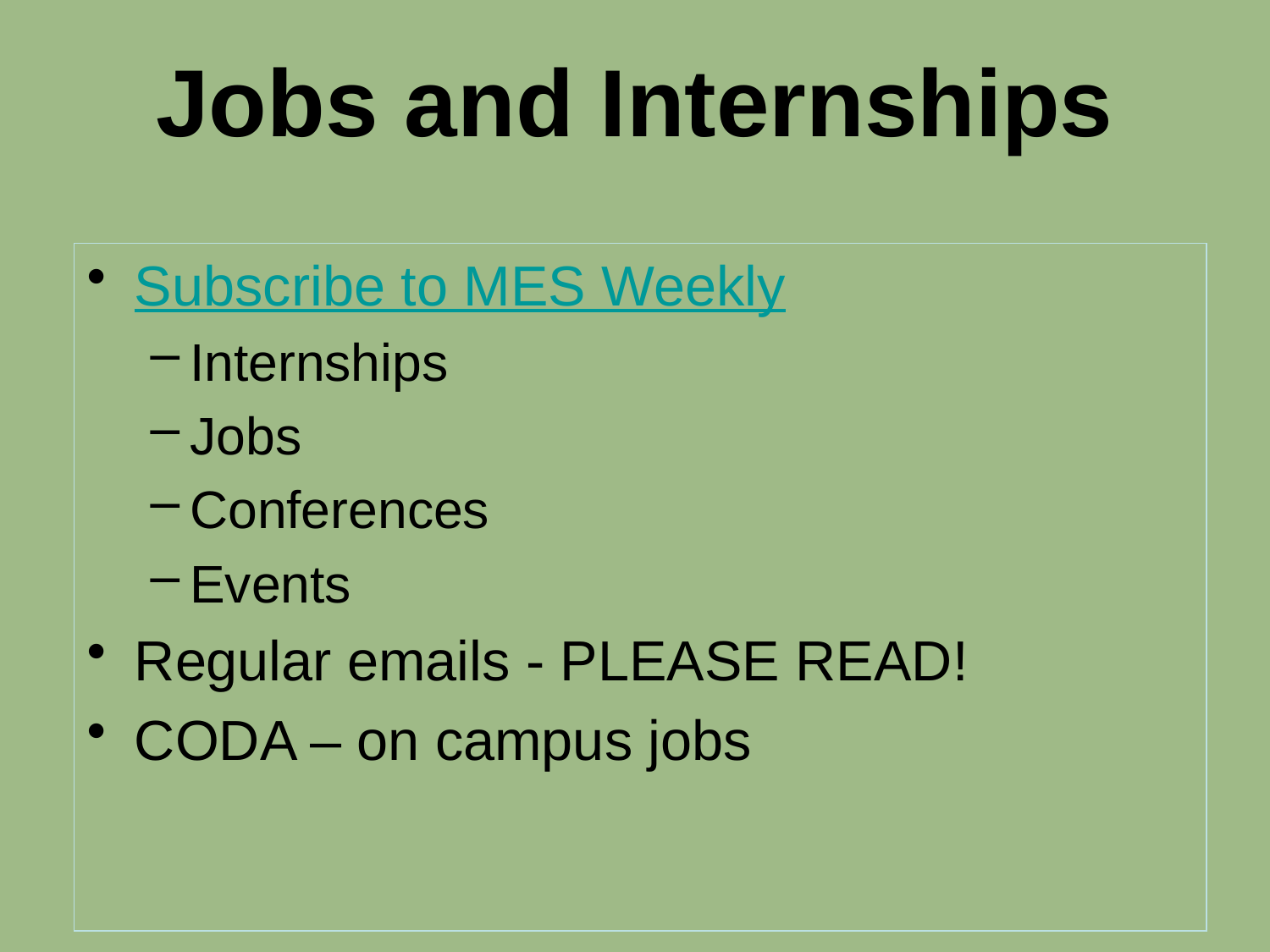

# Jobs and Internships
Subscribe to MES Weekly
Internships
Jobs
Conferences
Events
Regular emails - PLEASE READ!
CODA – on campus jobs